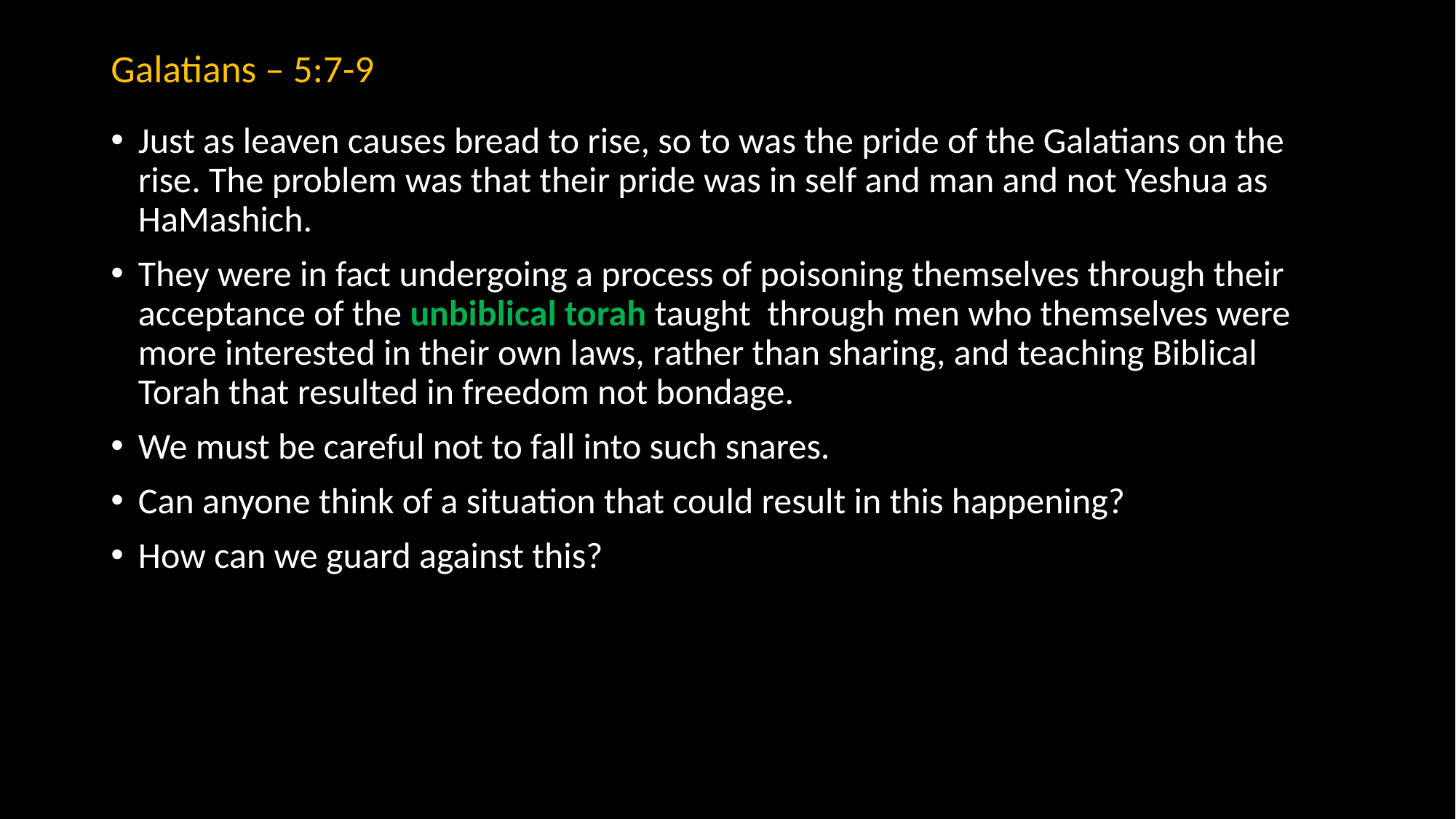

# Galatians – 5:7-9
Just as leaven causes bread to rise, so to was the pride of the Galatians on the rise. The problem was that their pride was in self and man and not Yeshua as HaMashich.
They were in fact undergoing a process of poisoning themselves through their acceptance of the unbiblical torah taught  through men who themselves were more interested in their own laws, rather than sharing, and teaching Biblical Torah that resulted in freedom not bondage.
We must be careful not to fall into such snares.
Can anyone think of a situation that could result in this happening?
How can we guard against this?